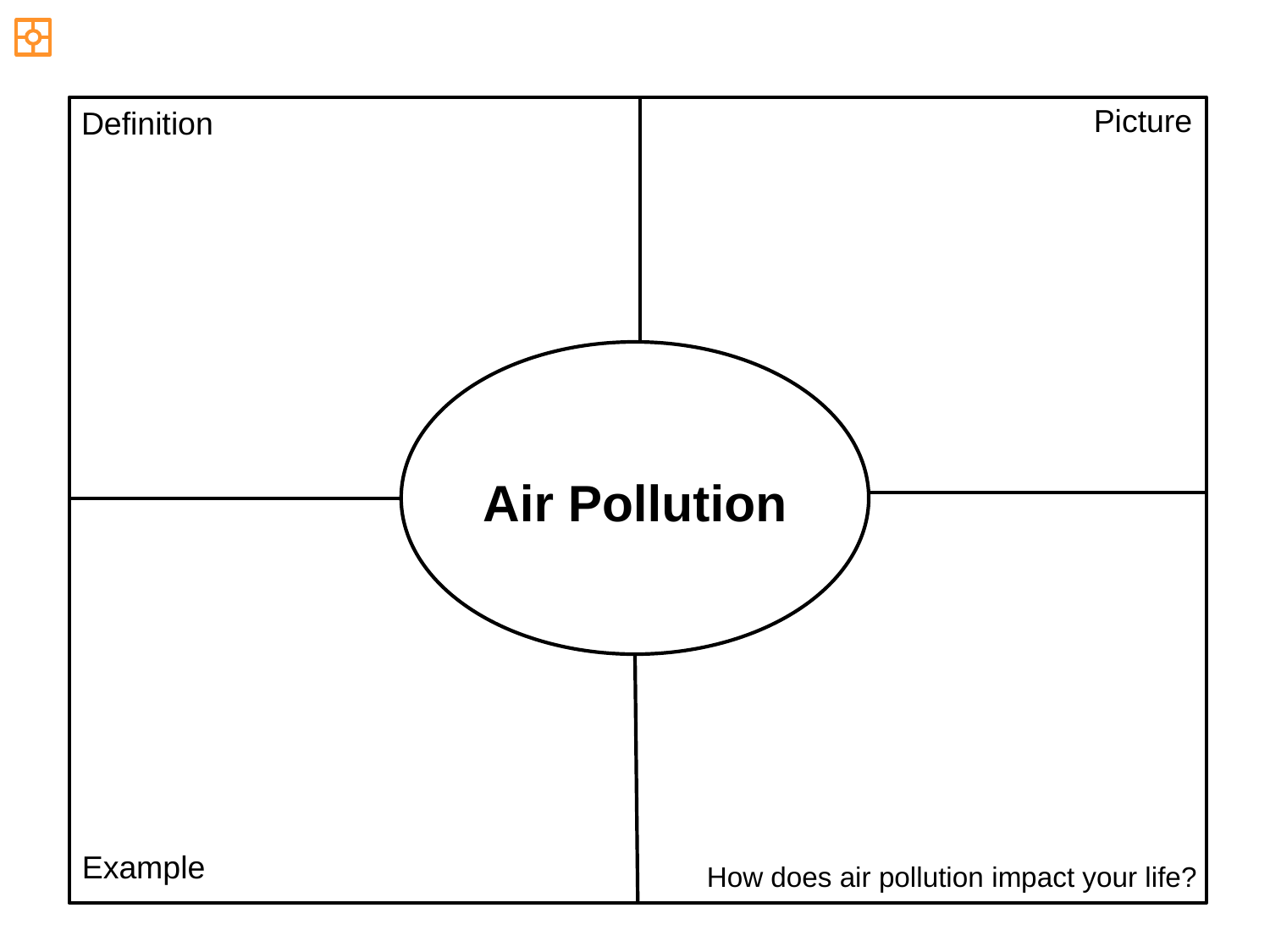

Picture

Definition

Air Pollution
Example
How does air pollution impact your life?